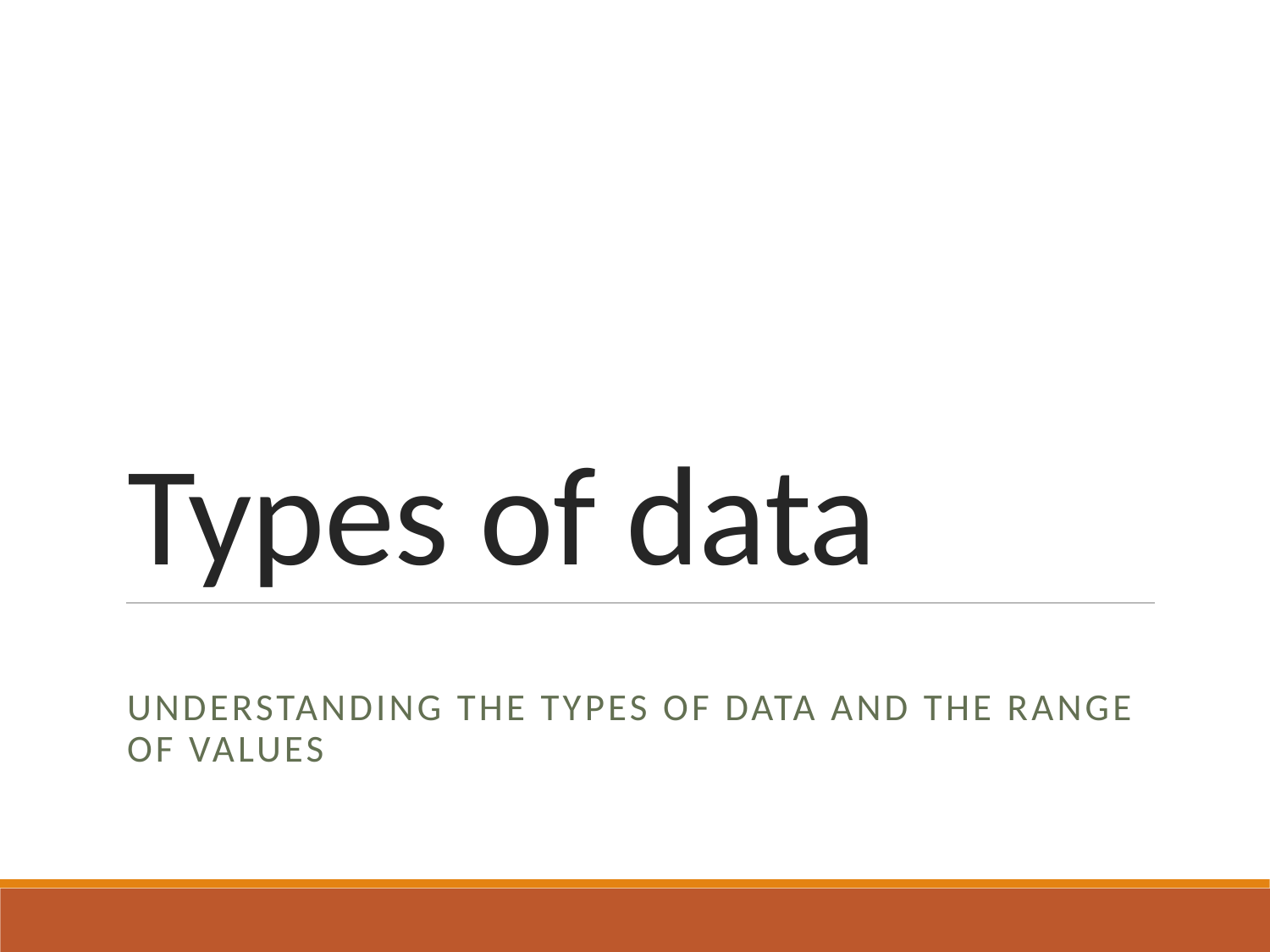

# Types of data

Understanding the types of data and the range of values